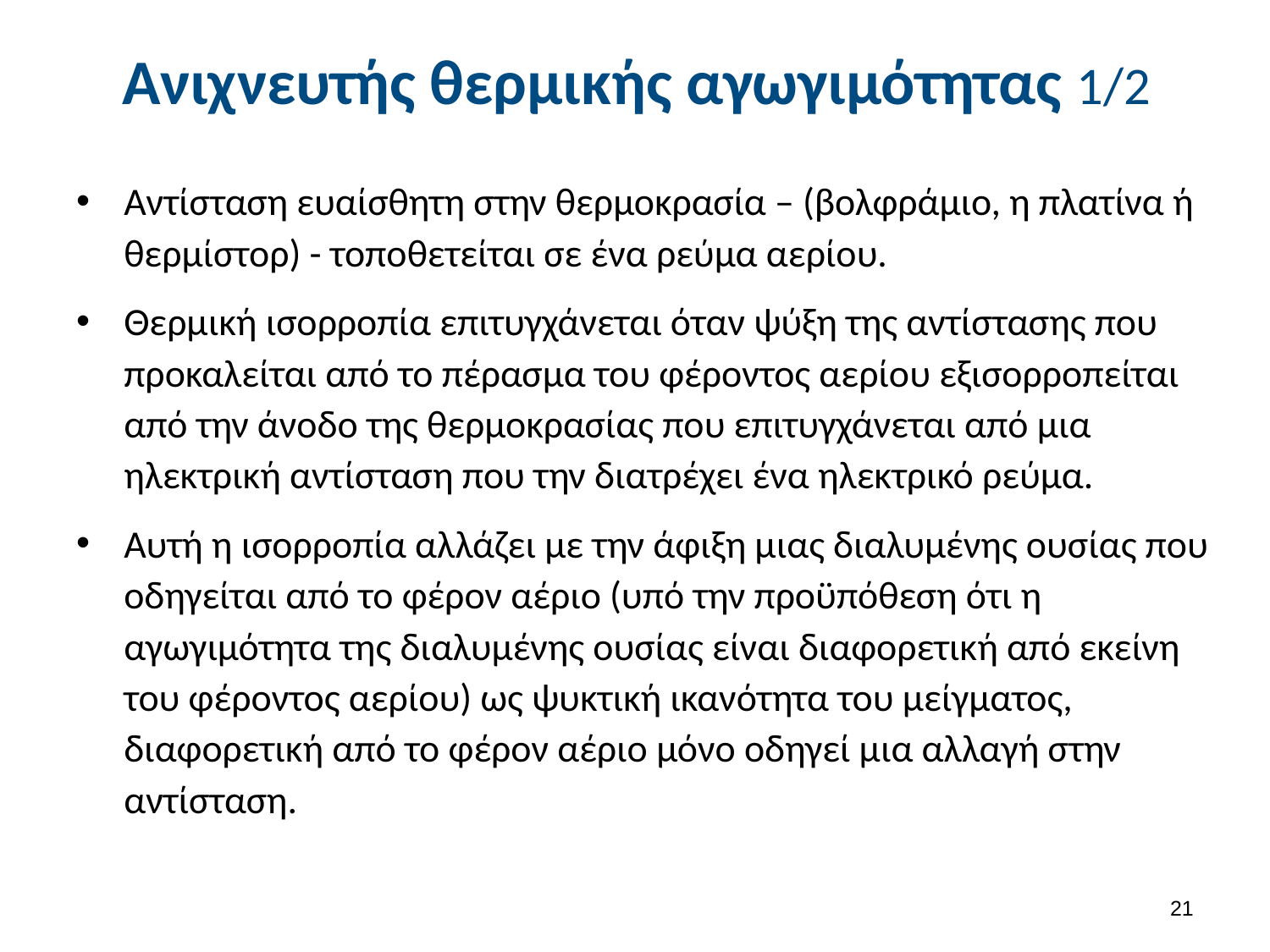

# Ανιχνευτής θερμικής αγωγιμότητας 1/2

Αντίσταση ευαίσθητη στην θερμοκρασία – (βολφράμιο, η πλατίνα ή θερμίστορ) - τοποθετείται σε ένα ρεύμα αερίου.
Θερμική ισορροπία επιτυγχάνεται όταν ψύξη της αντίστασης που προκαλείται από το πέρασμα του φέροντος αερίου εξισορροπείται από την άνοδο της θερμοκρασίας που επιτυγχάνεται από μια ηλεκτρική αντίσταση που την διατρέχει ένα ηλεκτρικό ρεύμα.
Αυτή η ισορροπία αλλάζει με την άφιξη μιας διαλυμένης ουσίας που  οδηγείται από το φέρον αέριο (υπό την προϋπόθεση ότι η αγωγιμότητα της διαλυμένης ουσίας είναι διαφορετική από εκείνη του φέροντος αερίου) ως ψυκτική ικανότητα του μείγματος, διαφορετική από το φέρον αέριο μόνο οδηγεί μια αλλαγή στην αντίσταση.
21